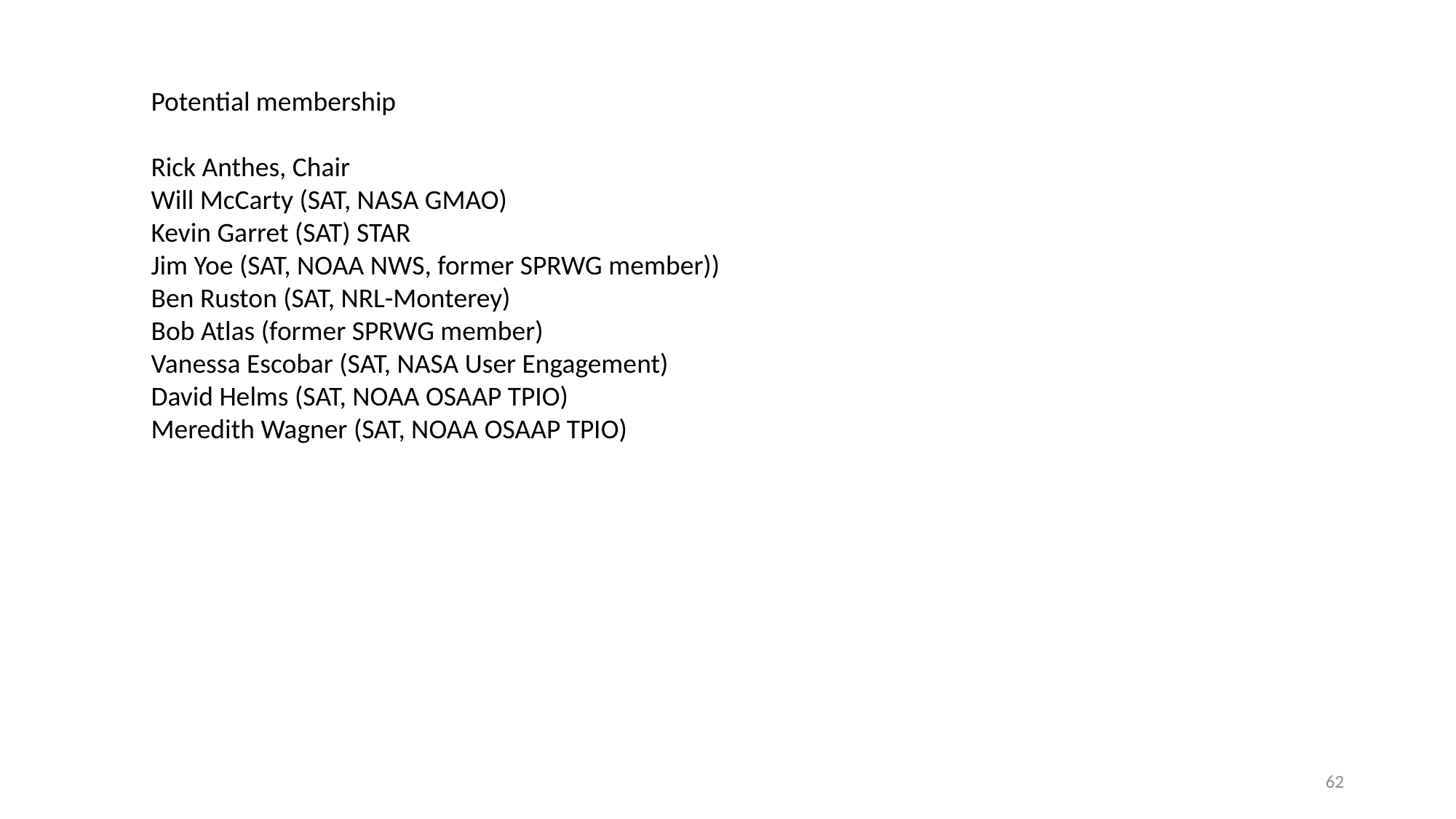

Potential membership

Rick Anthes, Chair
Will McCarty (SAT, NASA GMAO)
Kevin Garret (SAT) STAR
Jim Yoe (SAT, NOAA NWS, former SPRWG member))
Ben Ruston (SAT, NRL-Monterey)
Bob Atlas (former SPRWG member)
Vanessa Escobar (SAT, NASA User Engagement)
David Helms (SAT, NOAA OSAAP TPIO)
Meredith Wagner (SAT, NOAA OSAAP TPIO)
62